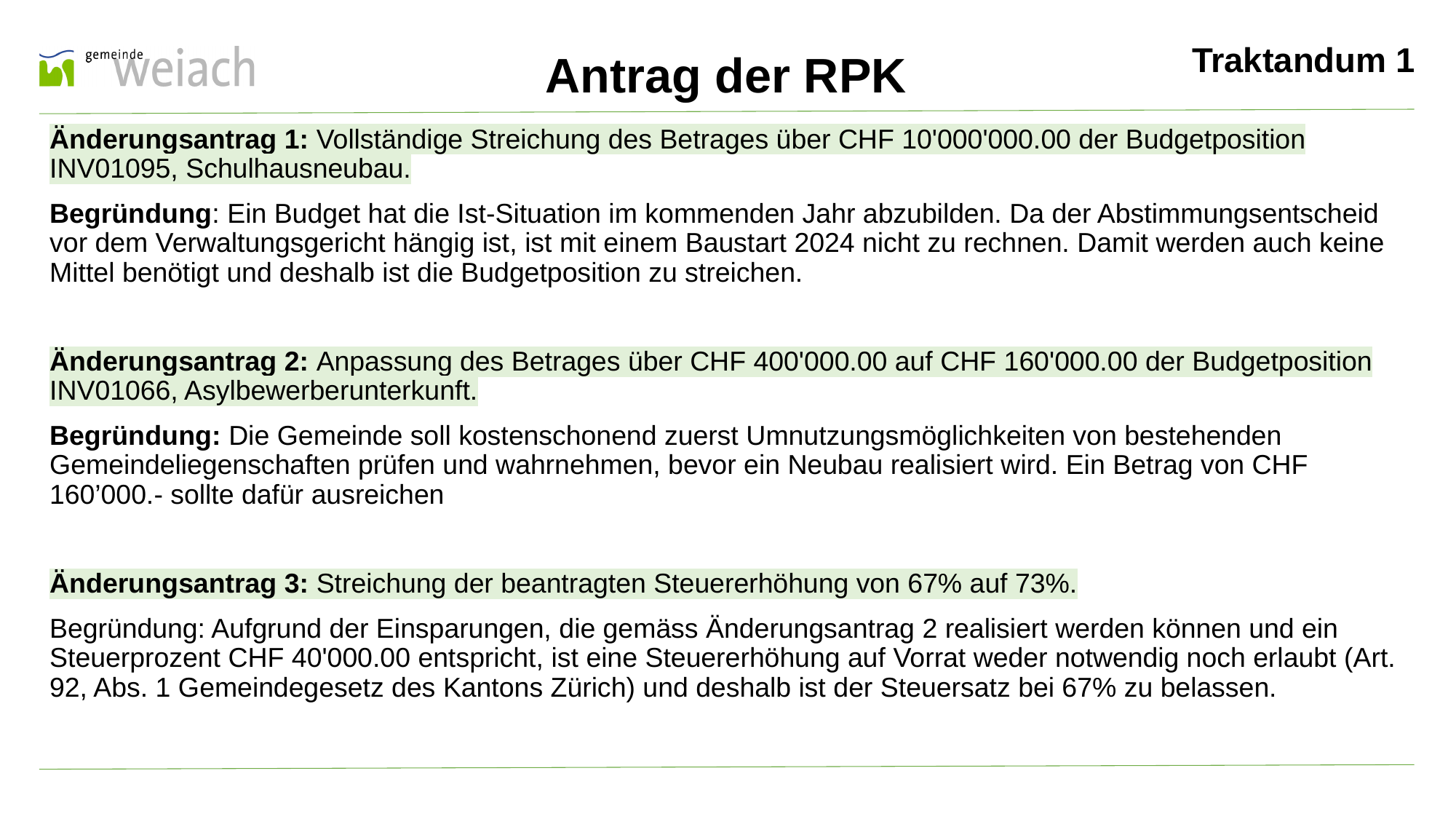

Traktandum 1
Antrag der RPK
Änderungsantrag 1: Vollständige Streichung des Betrages über CHF 10'000'000.00 der Budgetposition INV01095, Schulhausneubau.
Begründung: Ein Budget hat die Ist-Situation im kommenden Jahr abzubilden. Da der Abstimmungsentscheid vor dem Verwaltungsgericht hängig ist, ist mit einem Baustart 2024 nicht zu rechnen. Damit werden auch keine Mittel benötigt und deshalb ist die Budgetposition zu streichen.

Änderungsantrag 2: Anpassung des Betrages über CHF 400'000.00 auf CHF 160'000.00 der Budgetposition INV01066, Asylbewerberunterkunft.
Begründung: Die Gemeinde soll kostenschonend zuerst Umnutzungsmöglichkeiten von bestehenden Gemeindeliegenschaften prüfen und wahrnehmen, bevor ein Neubau realisiert wird. Ein Betrag von CHF 160’000.- sollte dafür ausreichen

Änderungsantrag 3: Streichung der beantragten Steuererhöhung von 67% auf 73%.
Begründung: Aufgrund der Einsparungen, die gemäss Änderungsantrag 2 realisiert werden können und ein Steuerprozent CHF 40'000.00 entspricht, ist eine Steuererhöhung auf Vorrat weder notwendig noch erlaubt (Art. 92, Abs. 1 Gemeindegesetz des Kantons Zürich) und deshalb ist der Steuersatz bei 67% zu belassen.